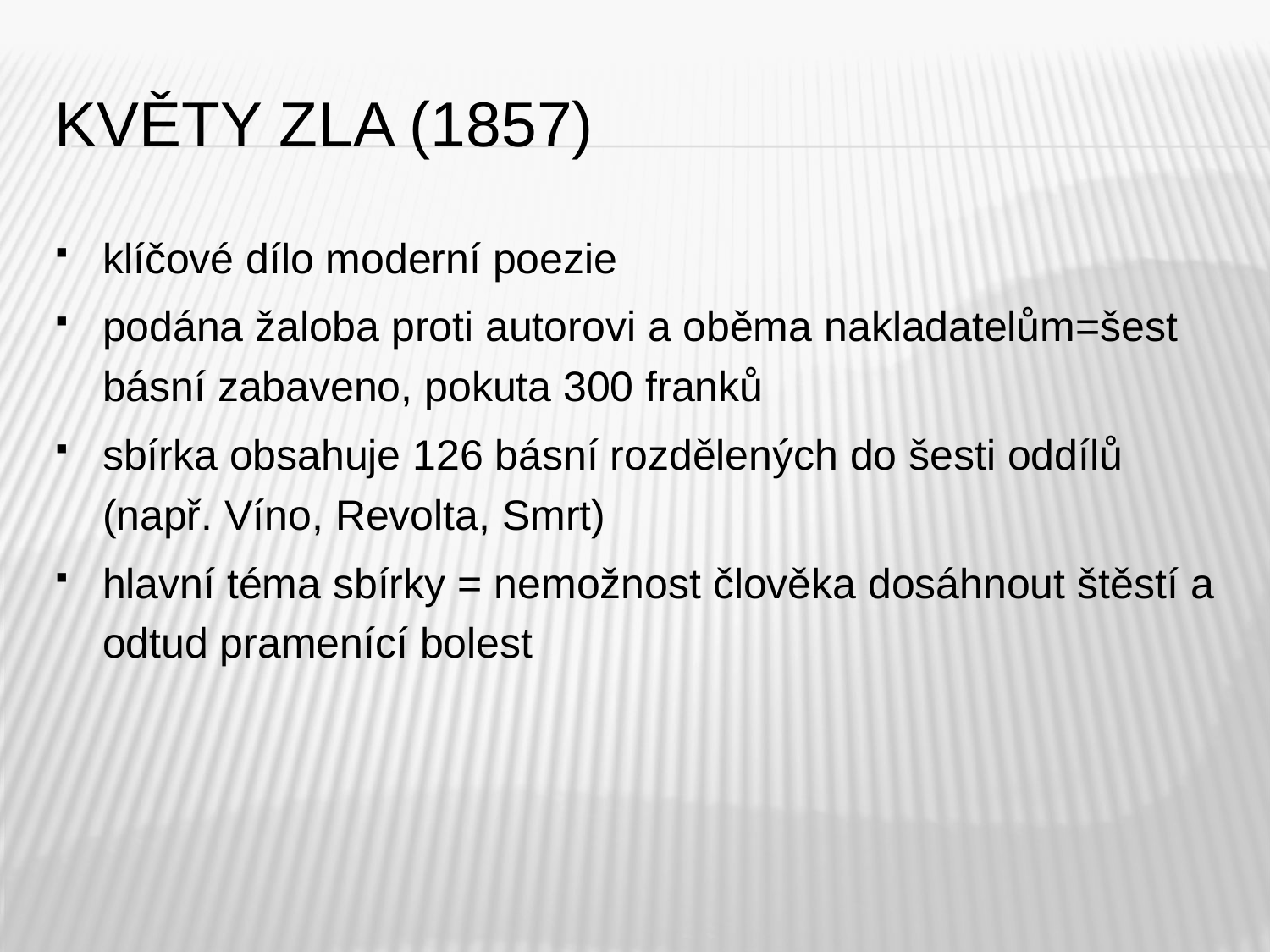

# Květy zla (1857)
klíčové dílo moderní poezie
podána žaloba proti autorovi a oběma nakladatelům=šest básní zabaveno, pokuta 300 franků
sbírka obsahuje 126 básní rozdělených do šesti oddílů (např. Víno, Revolta, Smrt)
hlavní téma sbírky = nemožnost člověka dosáhnout štěstí a odtud pramenící bolest